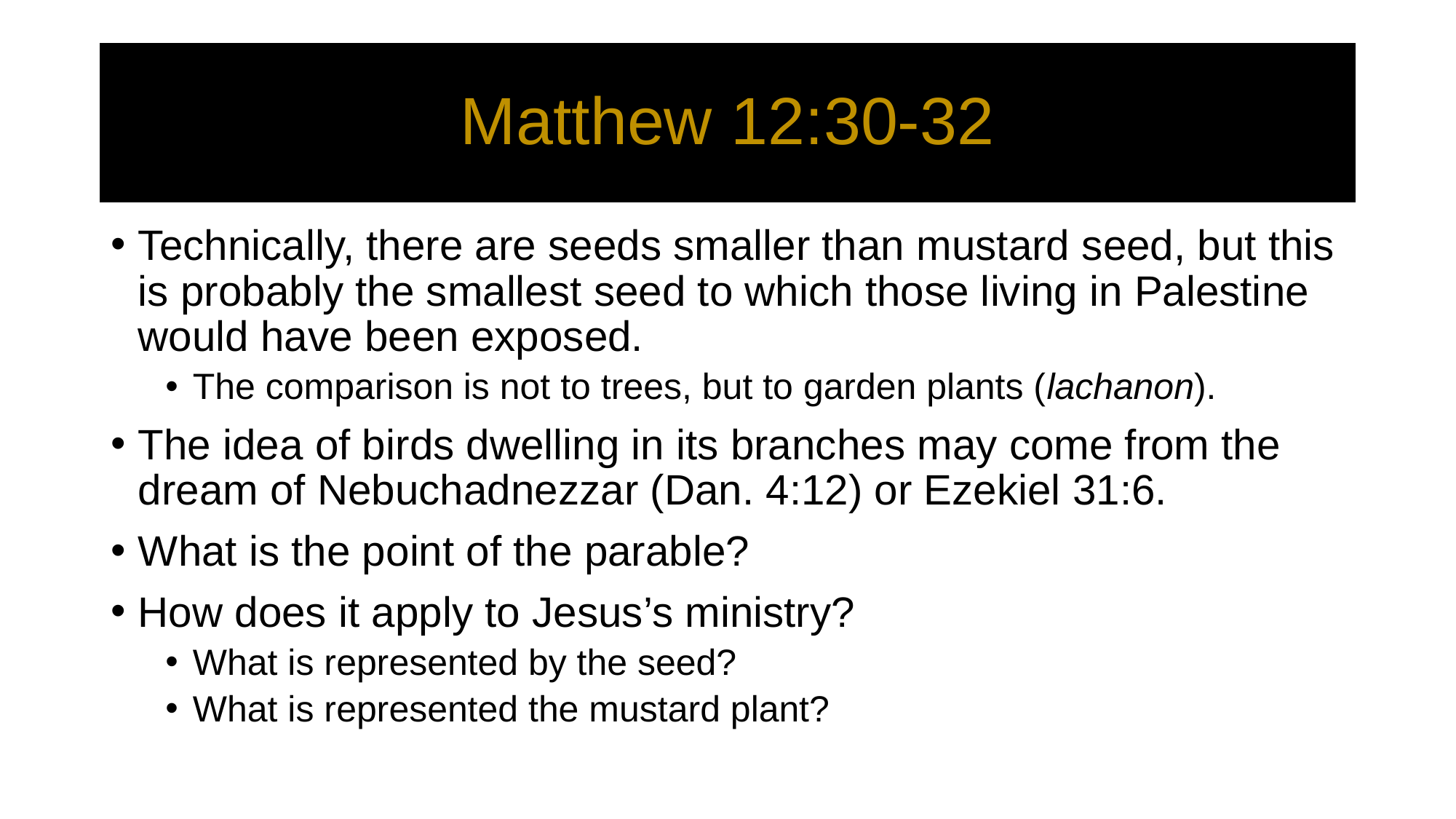

# Matthew 12:30-32
Technically, there are seeds smaller than mustard seed, but this is probably the smallest seed to which those living in Palestine would have been exposed.
The comparison is not to trees, but to garden plants (lachanon).
The idea of birds dwelling in its branches may come from the dream of Nebuchadnezzar (Dan. 4:12) or Ezekiel 31:6.
What is the point of the parable?
How does it apply to Jesus’s ministry?
What is represented by the seed?
What is represented the mustard plant?